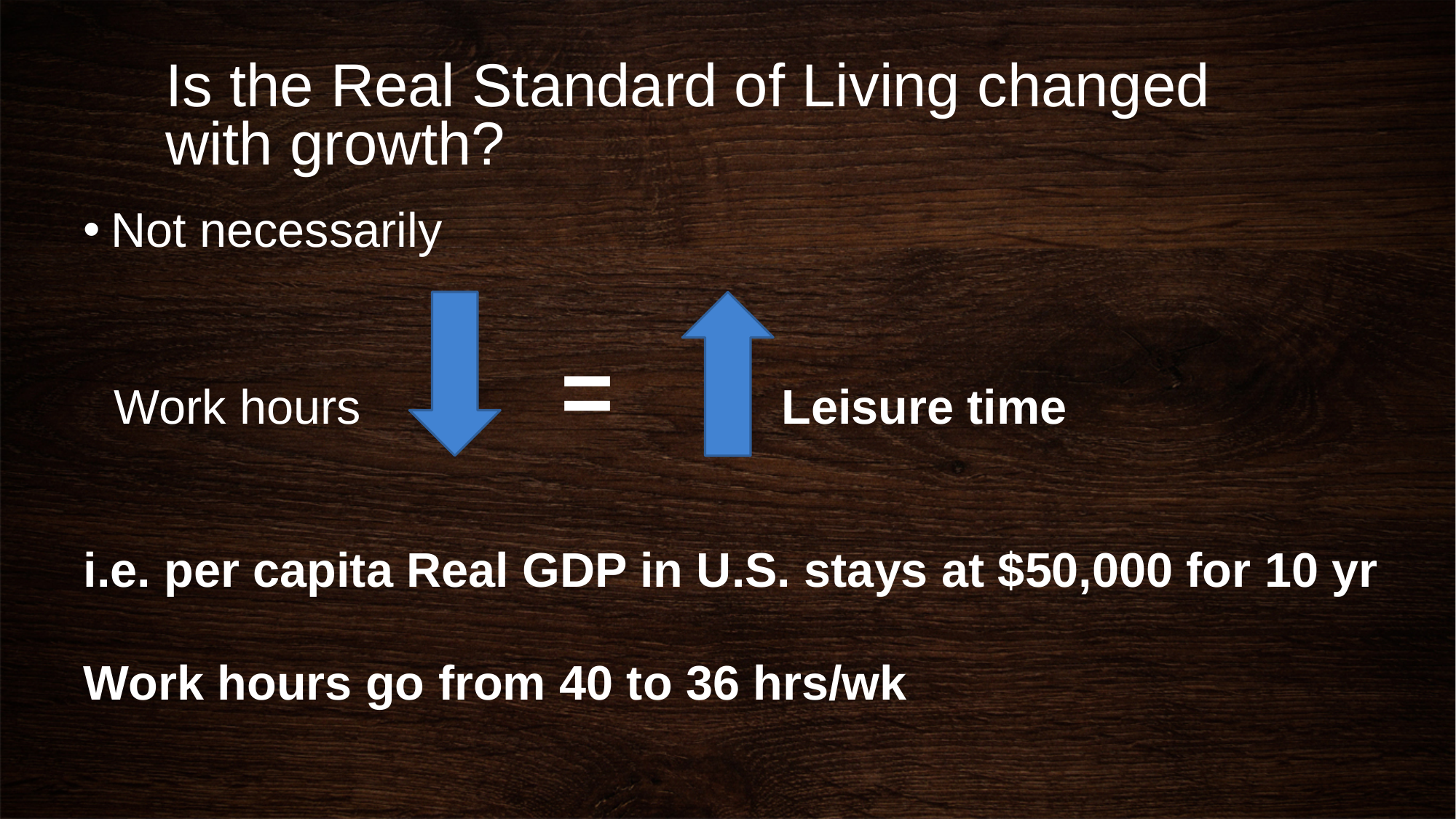

# Is the Real Standard of Living changed with growth?
Not necessarily

   Work hours		    =	      Leisure time

i.e. per capita Real GDP in U.S. stays at $50,000 for 10 yr
Work hours go from 40 to 36 hrs/wk